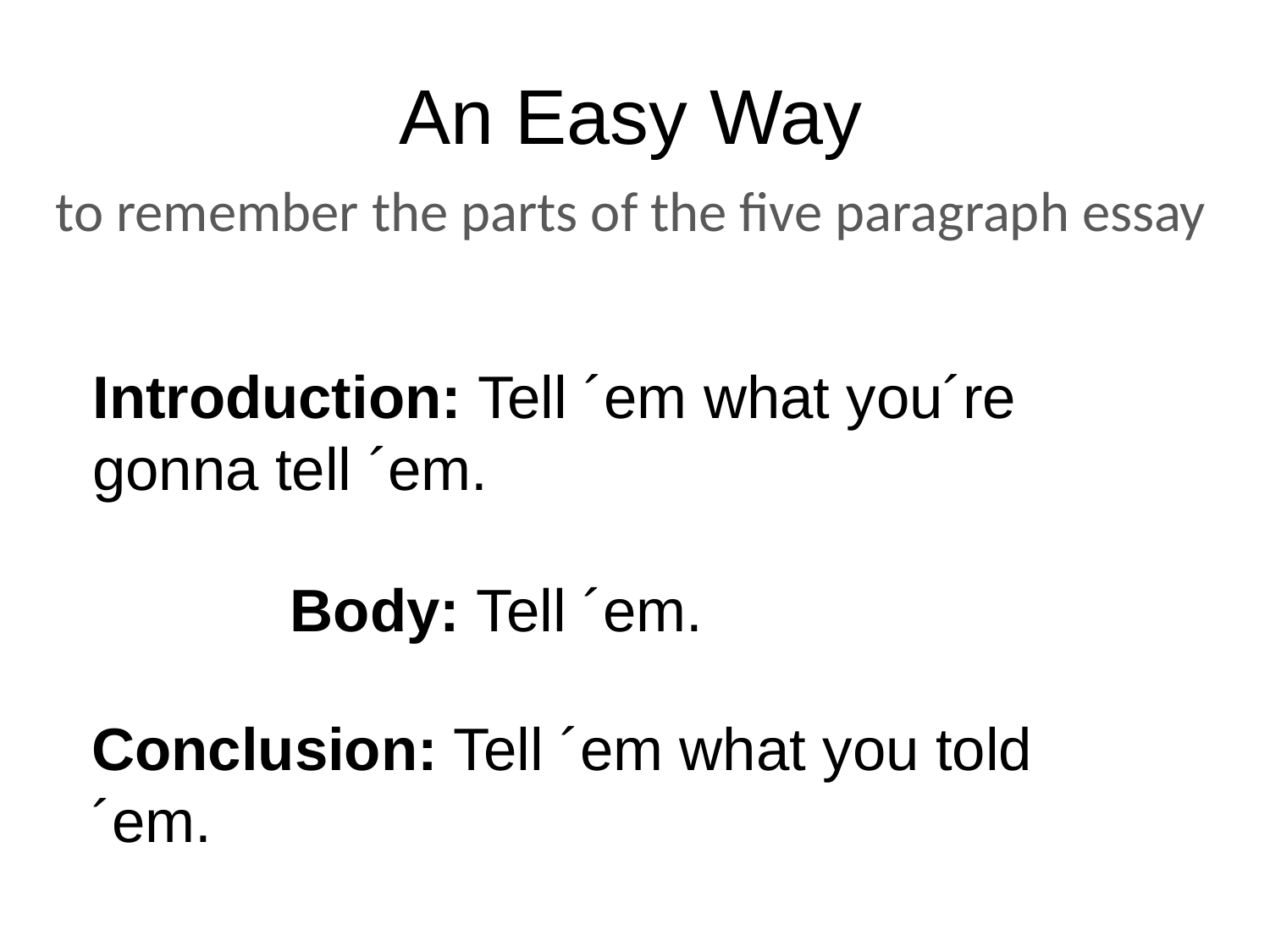

An Easy Way

to remember the parts of the five paragraph essay
Introduction: Tell ´em what you´re gonna tell ´em.
Body: Tell ´em.
Conclusion: Tell ´em what you told ´em.